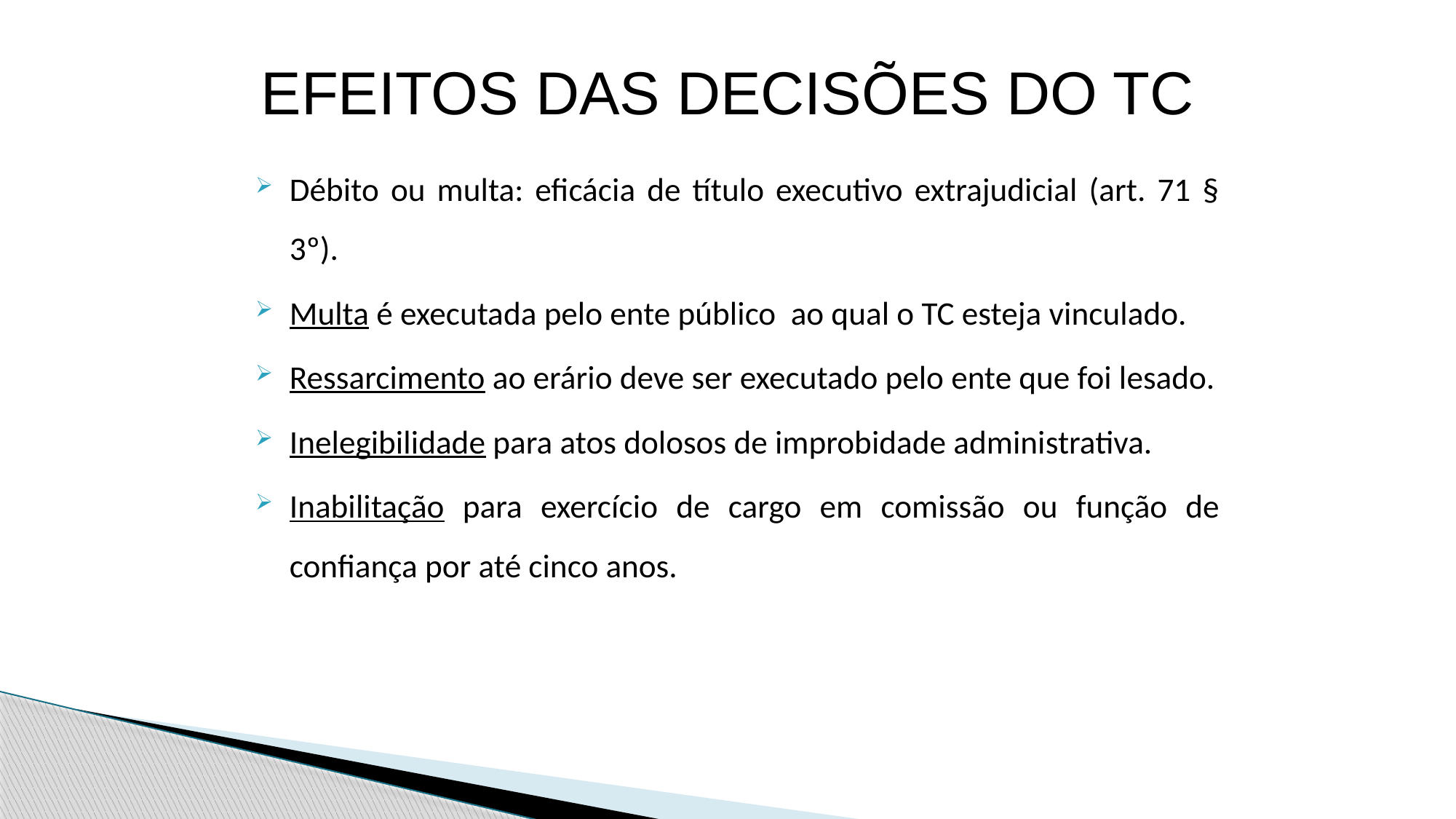

Efeitos das decisões do TC
Débito ou multa: eficácia de título executivo extrajudicial (art. 71 § 3º).
Multa é executada pelo ente público  ao qual o TC esteja vinculado.
Ressarcimento ao erário deve ser executado pelo ente que foi lesado.
Inelegibilidade para atos dolosos de improbidade administrativa.
Inabilitação para exercício de cargo em comissão ou função de confiança por até cinco anos.